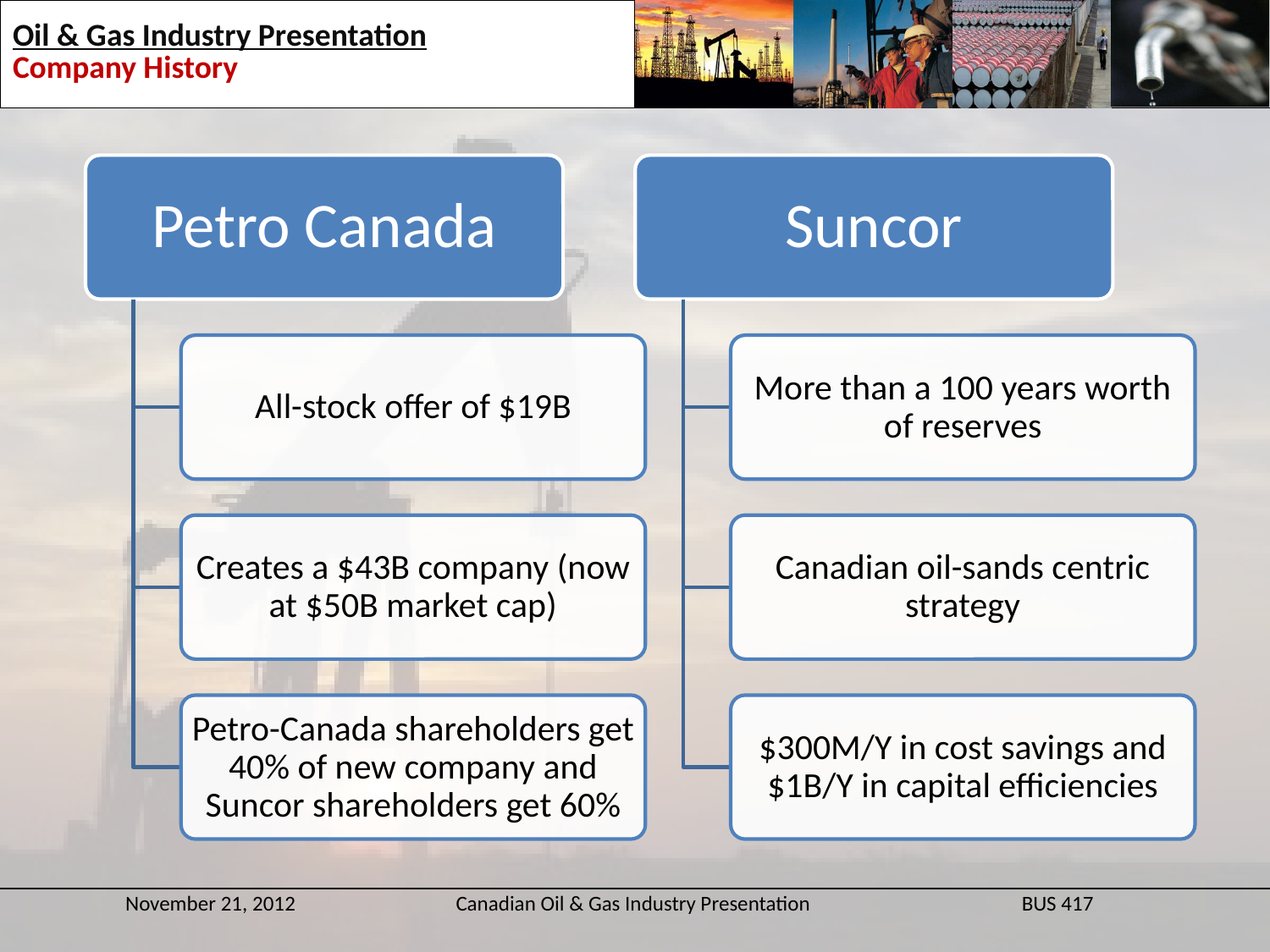

Petro Canada
All-stock offer of $19B
Creates a $43B company (now at $50B market cap)
Petro-Canada shareholders get 40% of new company and Suncor shareholders get 60%
Suncor
More than a 100 years worth of reserves
Canadian oil-sands centric strategy
$300M/Y in cost savings and $1B/Y in capital efficiencies